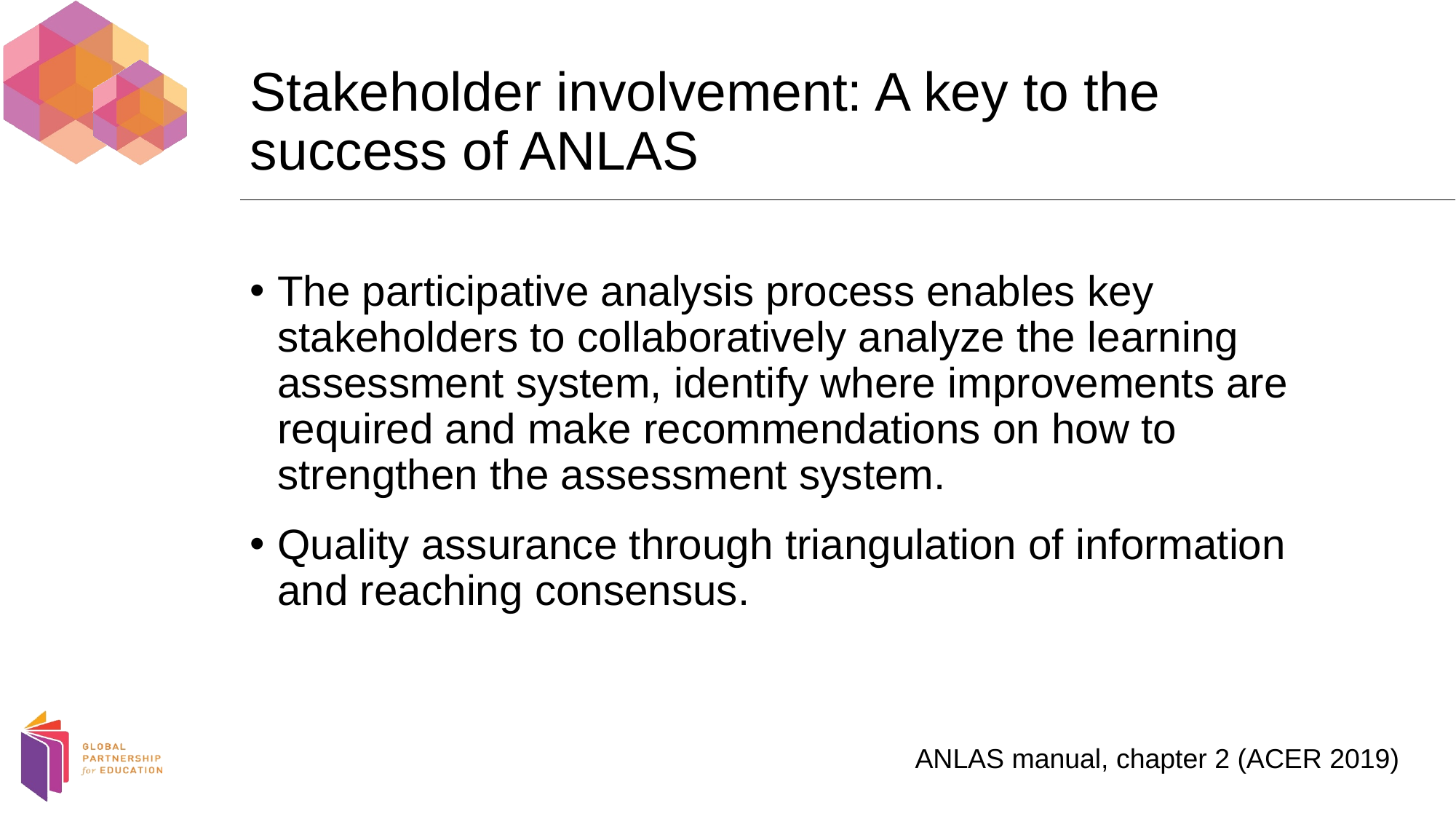

# Stakeholder involvement: A key to the success of ANLAS
The participative analysis process enables key stakeholders to collaboratively analyze the learning assessment system, identify where improvements are required and make recommendations on how to strengthen the assessment system.
Quality assurance through triangulation of information and reaching consensus.

ANLAS manual, chapter 2 (ACER 2019)